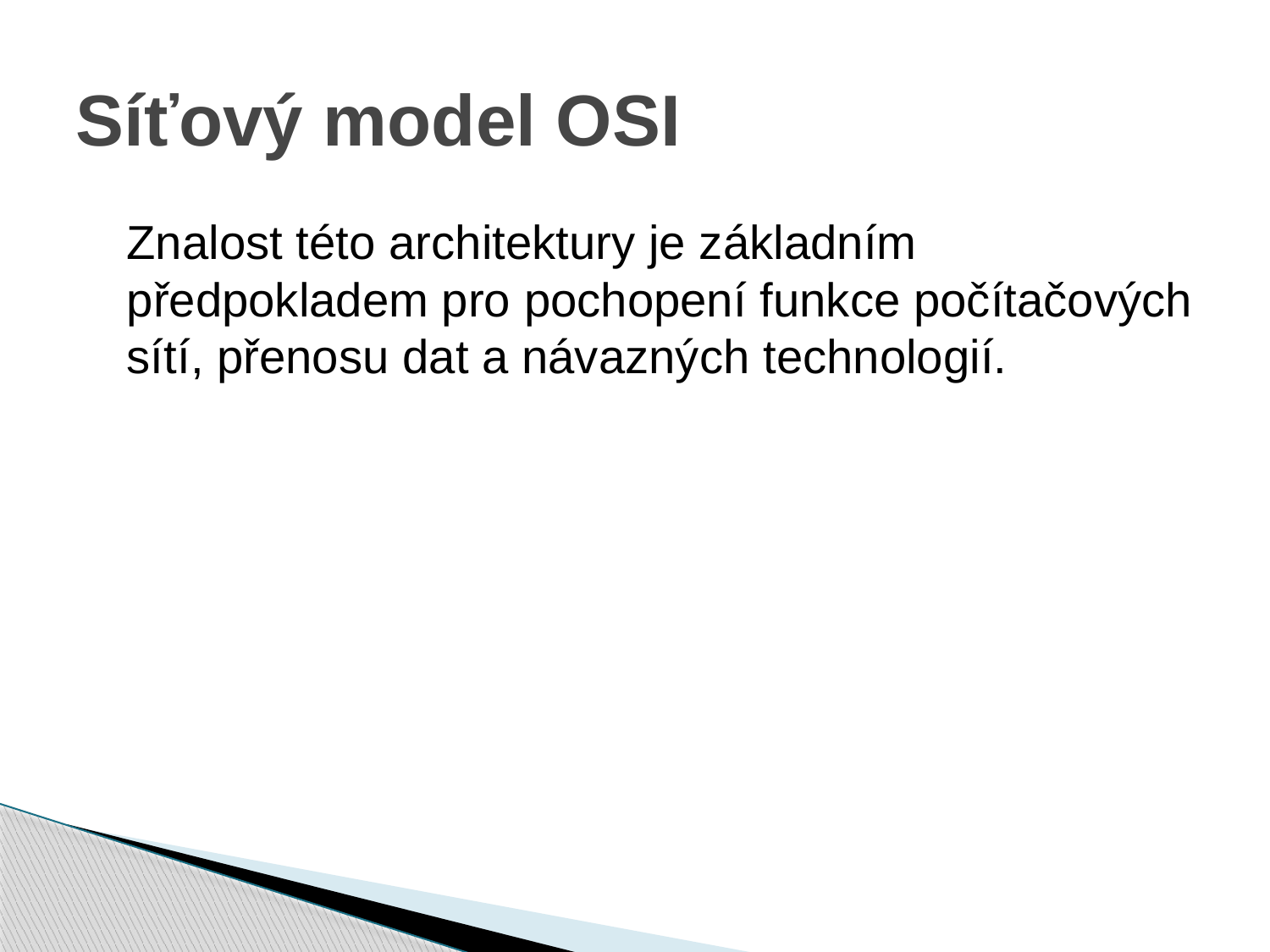

# Síťový model OSI
	Znalost této architektury je základním předpokladem pro pochopení funkce počítačových sítí, přenosu dat a návazných technologií.